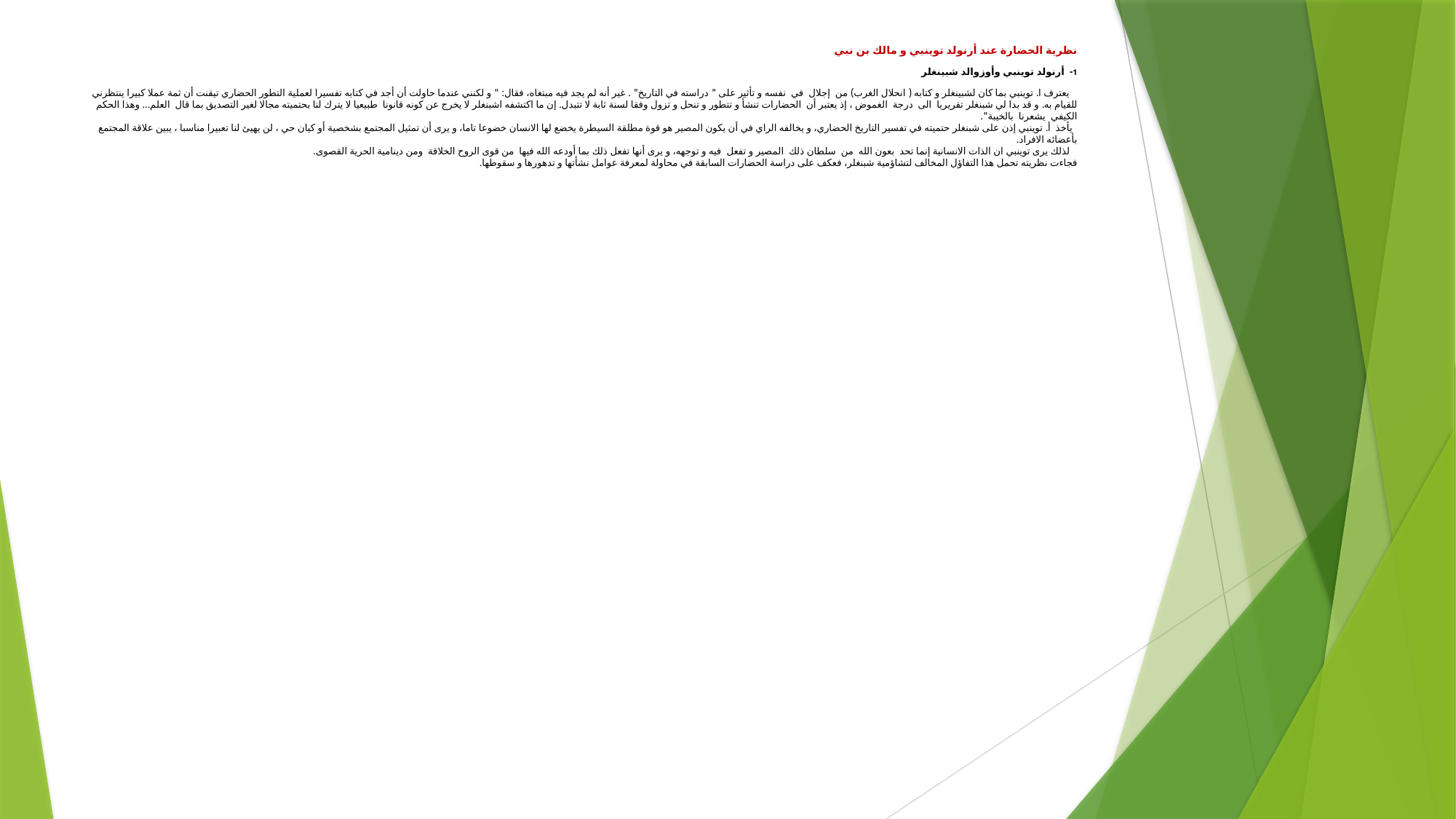

# نظرية الحضارة عند أرنولد توينبي و مالك بن نبي 1-  أرنولد توينبي وأوزوالد شبينغلر يعترف ا. توينبي بما كان لشبينغلر و كتابه ( انحلال الغرب) من  إجلال  في  نفسه و تأثير على " دراسته في التاريخ" . غير أنه لم يجد فيه مبتغاه، فقال: " و لكنني عندما حاولت أن أجد في كتابه تفسيرا لعملية التطور الحضاري تيقنت أن ثمة عملا كبيرا ينتظرني للقيام به. و قد بدا لي شبنغلر تقريريا  الى  درجة  الغموض ، إذ يعتبر أن  الحضارات تنشأ و تتطور و تنحل و تزول وفقا لسنة ثابة لا تتبدل. إن ما اكتشفه اشبنغلر لا يخرج عن كونه قانونا  طبيعيا لا يترك لنا بحتميته مجالا لغير التصديق بما قال  العلم... وهذا الحكم الكيفي  يشعرنا  بالخيبة". يأخذ  أ. توينبي إذن على شبنغلر حتميته في تفسير التاريخ الحضاري، و يخالفه الراي في أن يكون المصير هو قوة مطلقة السيطرة يخضع لها الانسان خضوعا تاما، و يرى أن تمثيل المجتمع بشخصية أو كيان حي ، لن يهيئ لنا تعبيرا مناسبا ، يبين علاقة المجتمع بأعضائه الافراد. لذلك يرى توينبي ان الذات الانسانية إنما تحد  بعون الله  من  سلطان ذلك  المصير و تفعل  فيه و توجهه، و يرى أنها تفعل ذلك بما أودعه الله فيها  من قوى الروح الخلاقة  ومن دينامية الحرية القصوى. فجاءت نظريته تحمل هذا التفاؤل المخالف لتشاؤمية شبنغلر، فعكف على دراسة الحضارات السابقة في محاولة لمعرفة عوامل نشأتها و تدهورها و سقوطها.